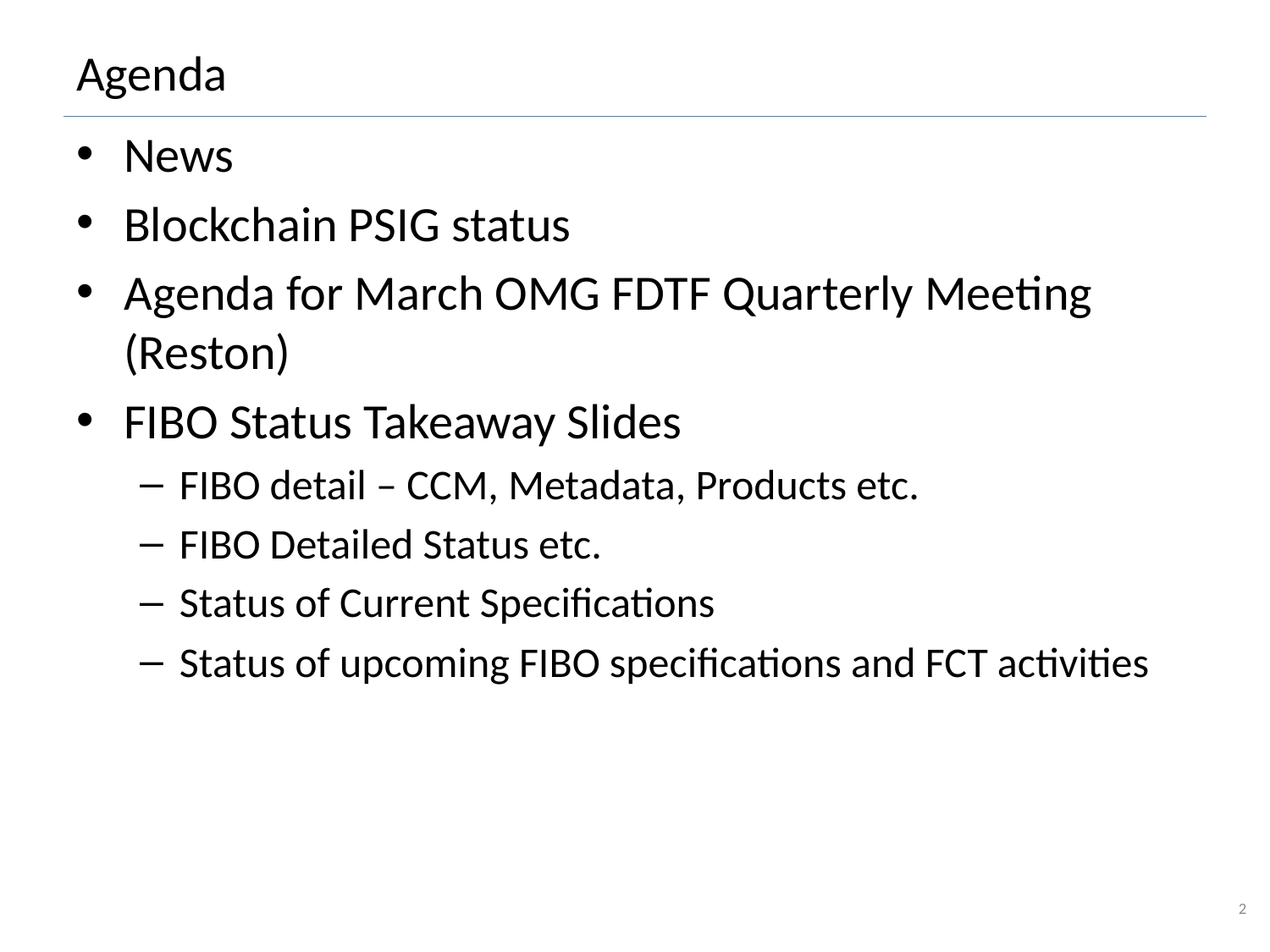

# Agenda
News
Blockchain PSIG status
Agenda for March OMG FDTF Quarterly Meeting (Reston)
FIBO Status Takeaway Slides
FIBO detail – CCM, Metadata, Products etc.
FIBO Detailed Status etc.
Status of Current Specifications
Status of upcoming FIBO specifications and FCT activities
2